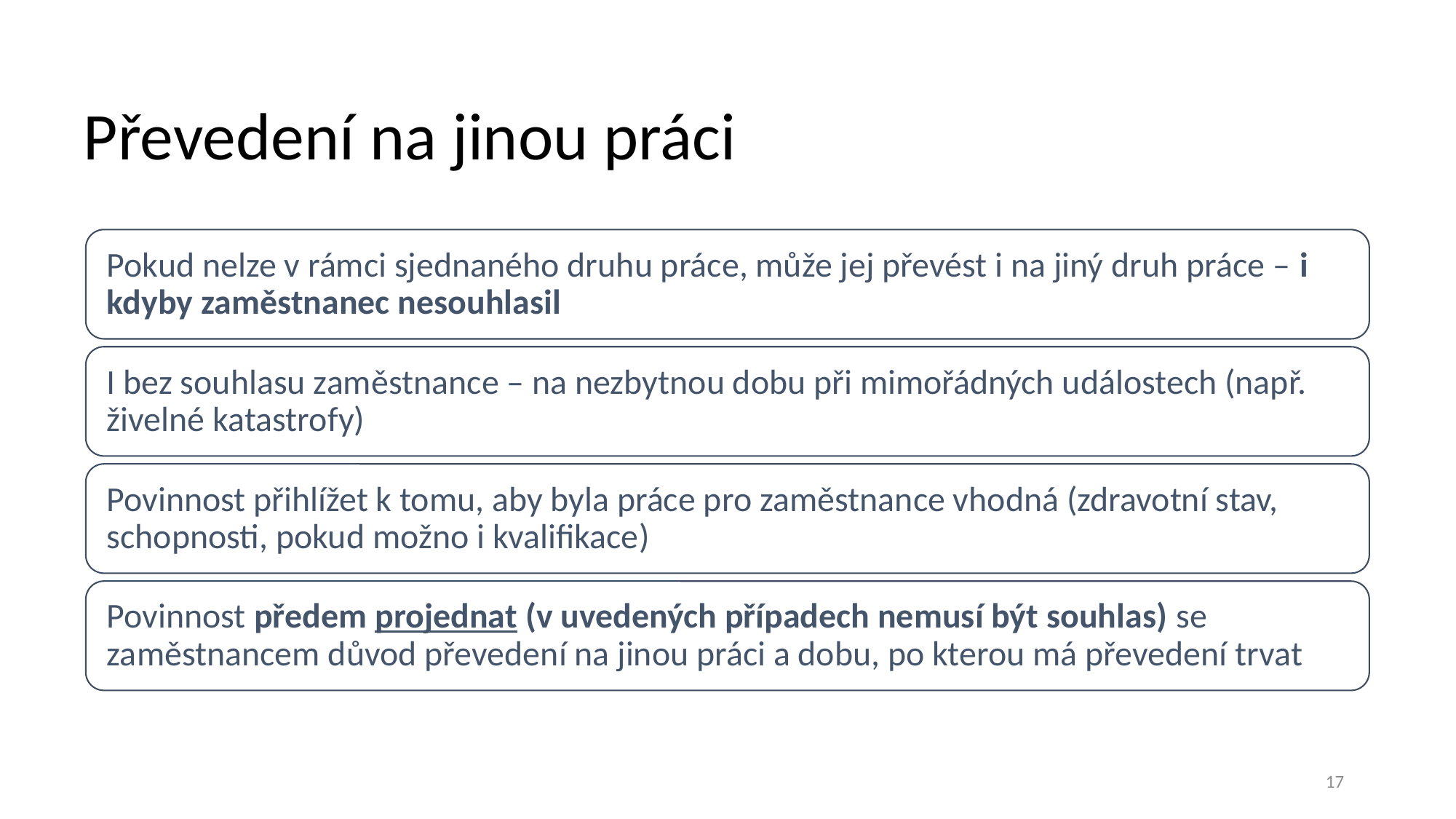

# Převedení na jinou práci
Pokud nelze v rámci sjednaného druhu práce, může jej převést i na jiný druh práce – i kdyby zaměstnanec nesouhlasil
I bez souhlasu zaměstnance – na nezbytnou dobu při mimořádných událostech (např. živelné katastrofy)
Povinnost přihlížet k tomu, aby byla práce pro zaměstnance vhodná (zdravotní stav, schopnosti, pokud možno i kvalifikace)
Povinnost předem projednat (v uvedených případech nemusí být souhlas) se zaměstnancem důvod převedení na jinou práci a dobu, po kterou má převedení trvat
17